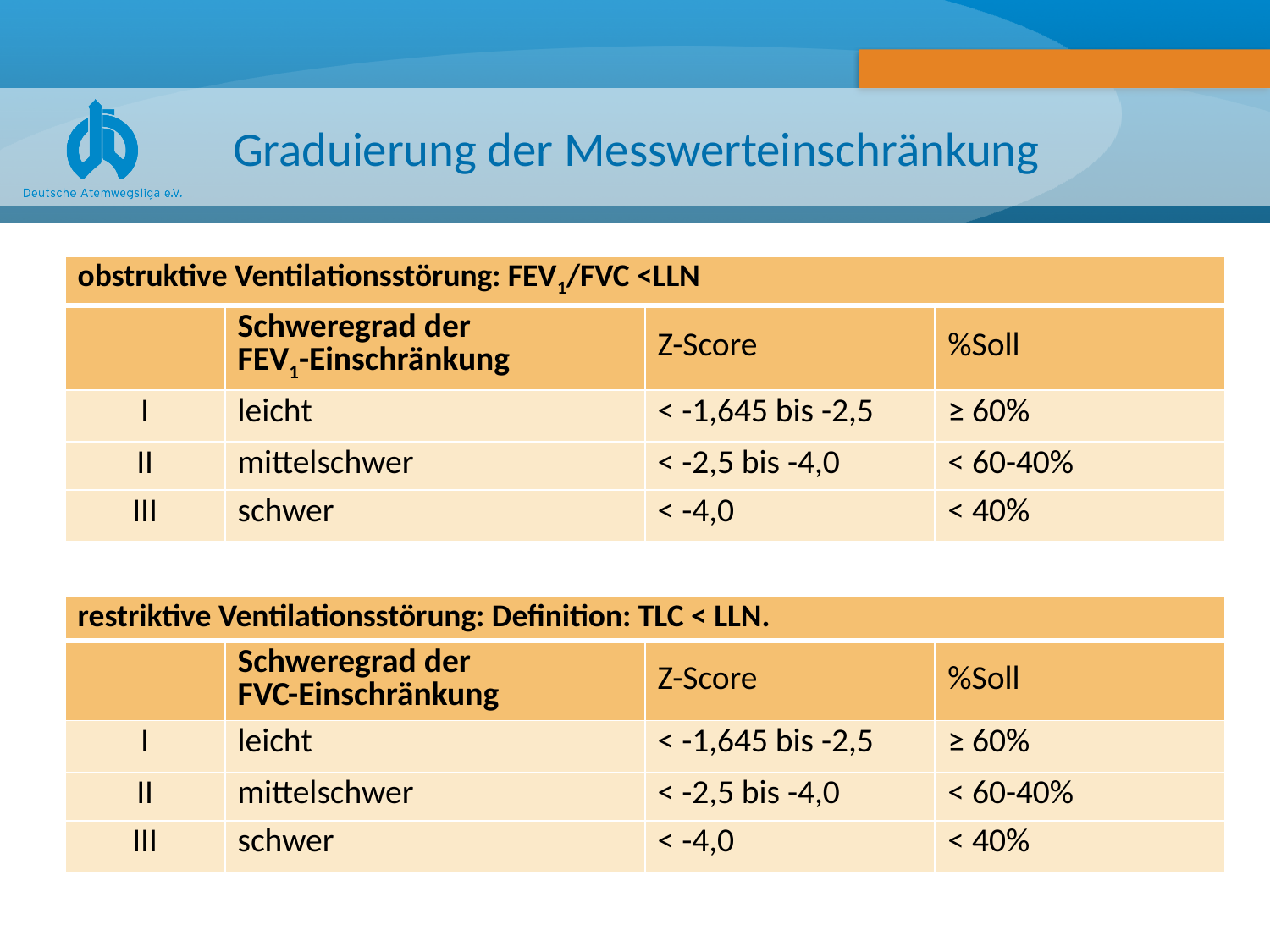

# Graduierung der Messwerteinschränkung
| obstruktive Ventilationsstörung: FEV1/FVC <LLN |  |  |  |
| --- | --- | --- | --- |
|  | Schweregrad der FEV1-Einschränkung | Z-Score | %Soll |
| I | leicht | < -1,645 bis -2,5 | ≥ 60% |
| II | mittelschwer | < -2,5 bis -4,0 | < 60-40% |
| III | schwer | < -4,0 | < 40% |
| restriktive Ventilationsstörung: Definition: TLC < LLN. |  |  |  |
| --- | --- | --- | --- |
|  | Schweregrad der FVC-Einschränkung | Z-Score | %Soll |
| I | leicht | < -1,645 bis -2,5 | ≥ 60% |
| II | mittelschwer | < -2,5 bis -4,0 | < 60-40% |
| III | schwer | < -4,0 | < 40% |